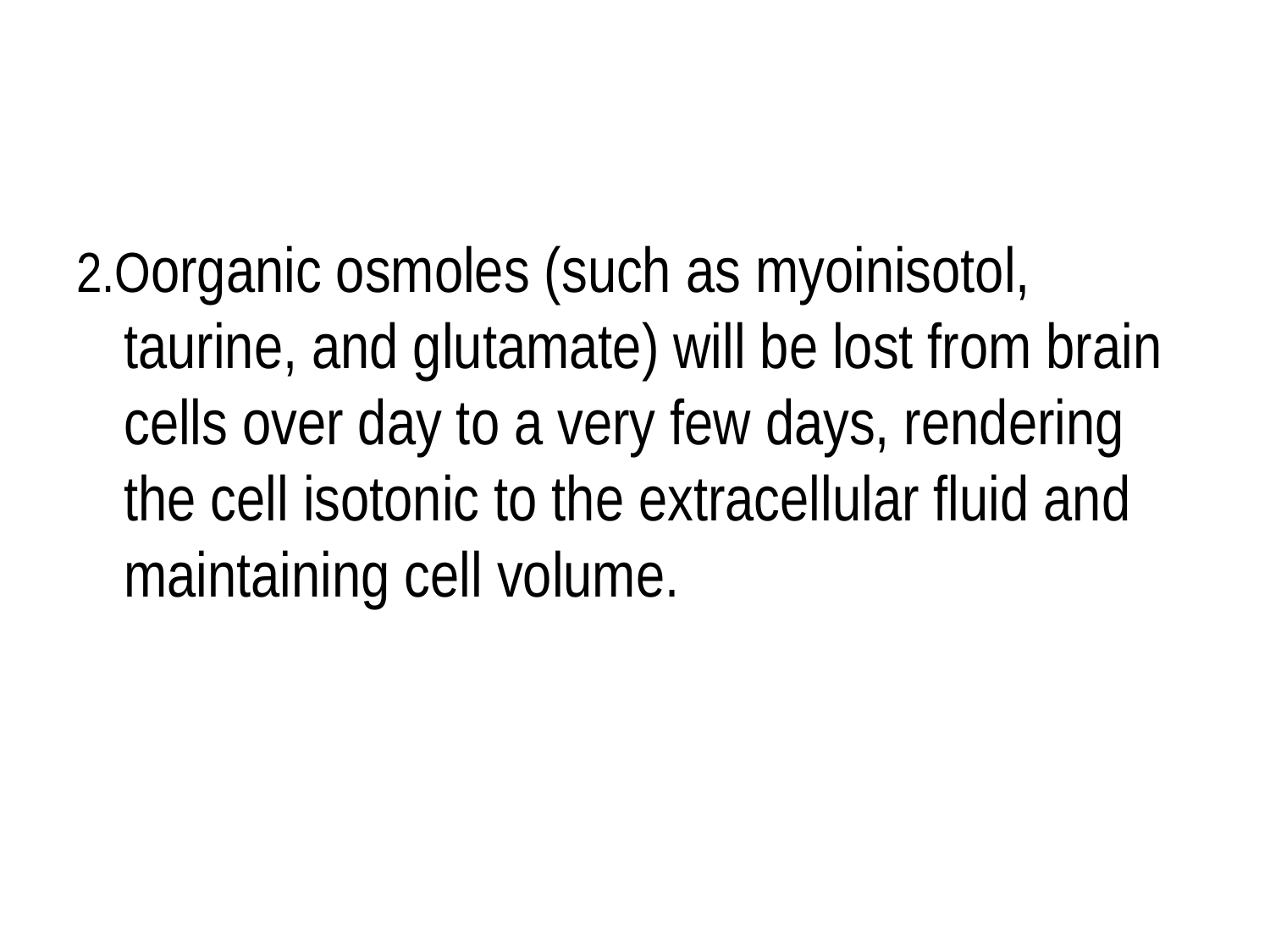

#
2.Oorganic osmoles (such as myoinisotol, taurine, and glutamate) will be lost from brain cells over day to a very few days, rendering the cell isotonic to the extracellular fluid and maintaining cell volume.